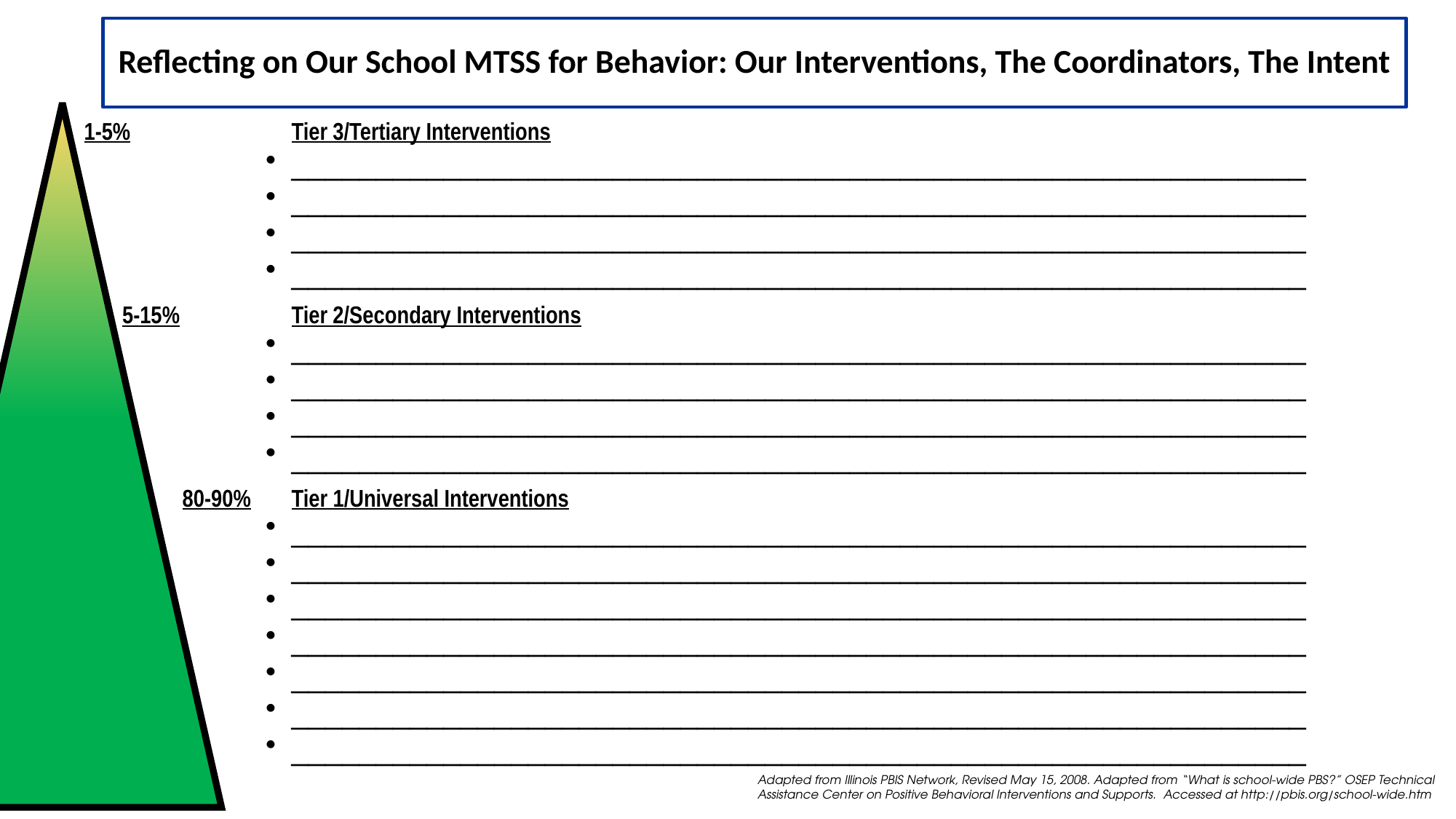

Reflecting on Our School MTSS for Behavior: Our Interventions, The Coordinators, The Intent

  1-5%		Tier 3/Tertiary Interventions
____________________________________________________________
____________________________________________________________
____________________________________________________________
____________________________________________________________
         5-15%		Tier 2/Secondary Interventions
____________________________________________________________
____________________________________________________________
____________________________________________________________
____________________________________________________________

	80-90%	Tier 1/Universal Interventions
____________________________________________________________
____________________________________________________________
____________________________________________________________
____________________________________________________________
____________________________________________________________
____________________________________________________________
____________________________________________________________

Adapted from Illinois PBIS Network, Revised May 15, 2008. Adapted from “What is school-wide PBS?” OSEP Technical Assistance Center on Positive Behavioral Interventions and Supports.  Accessed at http://pbis.org/school-wide.htm